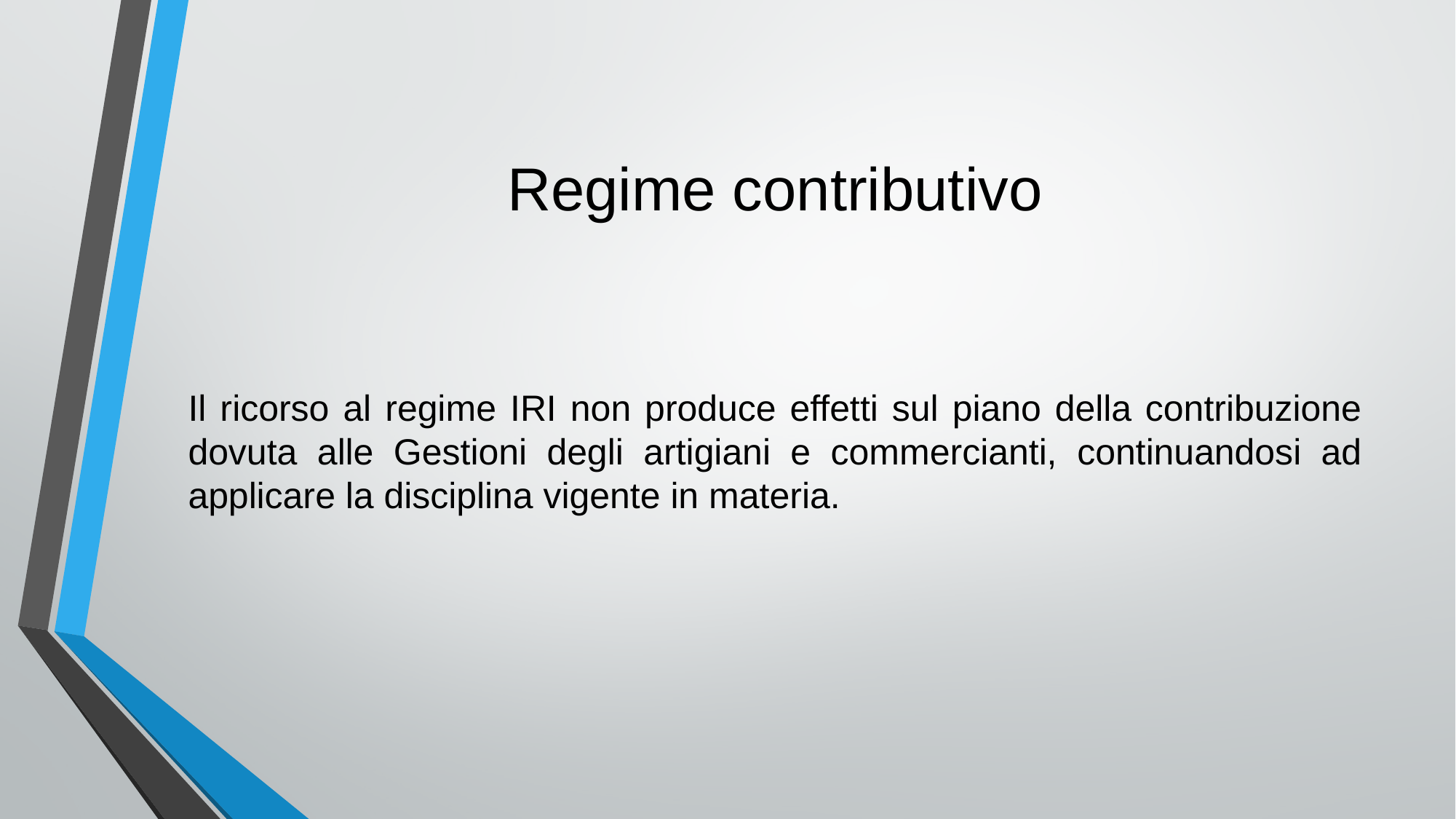

# Regime contributivo
Il ricorso al regime IRI non produce effetti sul piano della contribuzione dovuta alle Gestioni degli artigiani e commercianti, continuandosi ad applicare la disciplina vigente in materia.